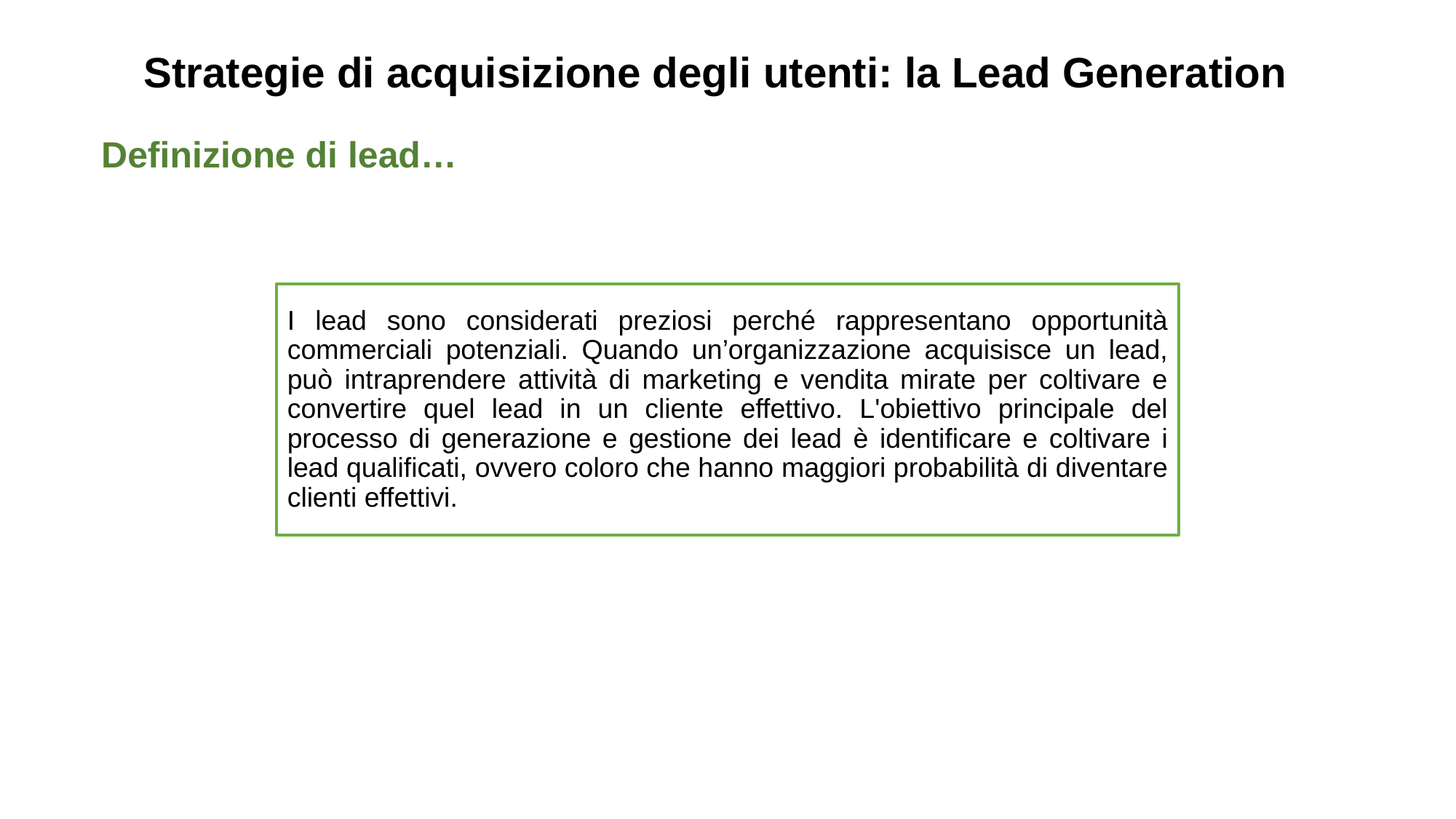

# Strategie di acquisizione degli utenti: la Lead Generation
Definizione di lead…
I lead sono considerati preziosi perché rappresentano opportunità commerciali potenziali. Quando un’organizzazione acquisisce un lead, può intraprendere attività di marketing e vendita mirate per coltivare e convertire quel lead in un cliente effettivo. L'obiettivo principale del processo di generazione e gestione dei lead è identificare e coltivare i lead qualificati, ovvero coloro che hanno maggiori probabilità di diventare clienti effettivi.